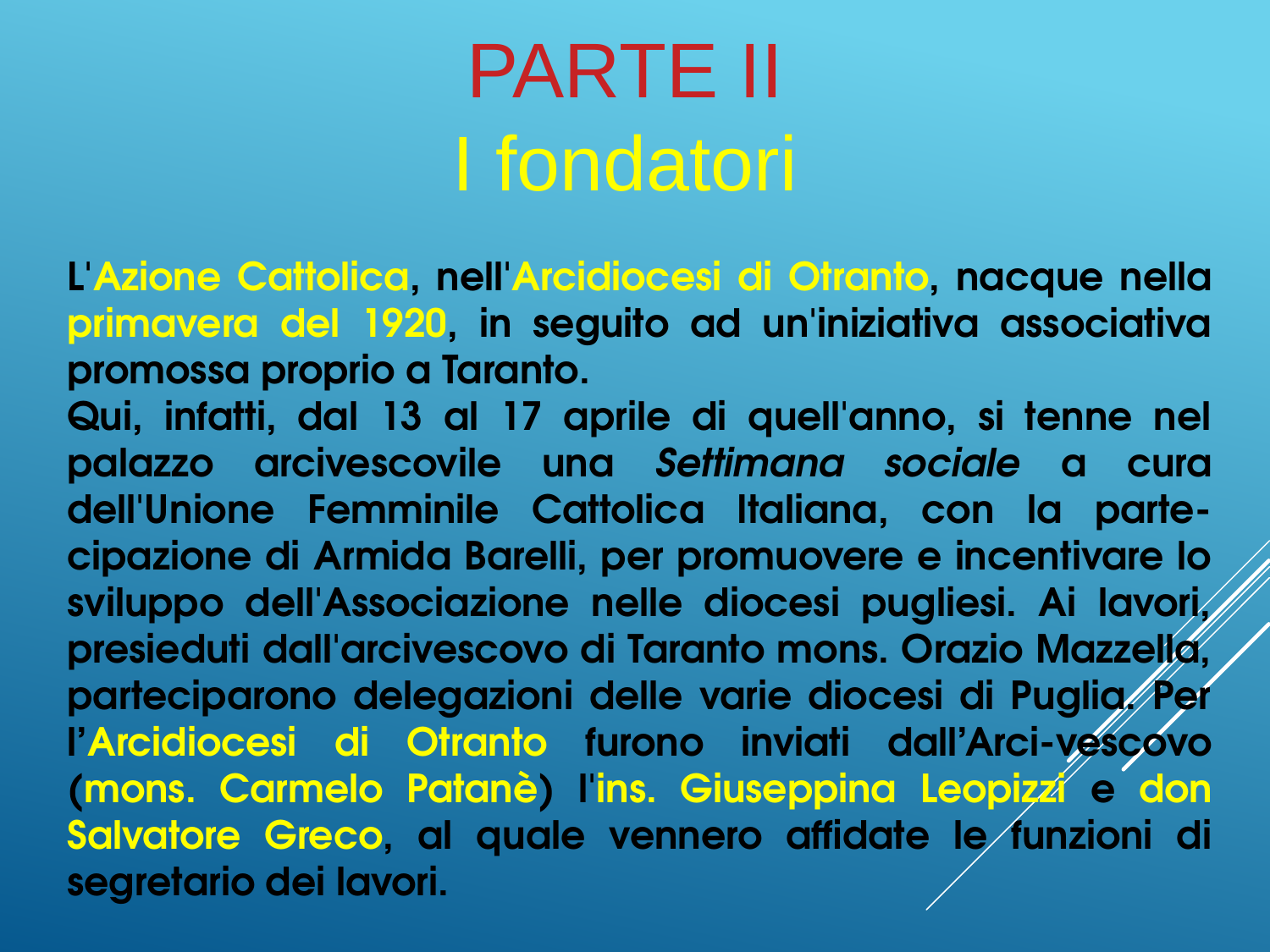

PARTE II
I fondatori
L'Azione Cattolica, nell'Arcidiocesi di Otranto, nacque nella primavera del 1920, in seguito ad un'iniziativa associativa promossa proprio a Taranto.
Qui, infatti, dal 13 al 17 aprile di quell'anno, si tenne nel palazzo arcivescovile una Settimana sociale a cura dell'Unione Femminile Cattolica Italiana, con la parte-cipazione di Armida Barelli, per promuovere e incentivare lo sviluppo dell'Associazione nelle diocesi pugliesi. Ai lavori, presieduti dall'arcivescovo di Taranto mons. Orazio Mazzella, parteciparono delegazioni delle varie diocesi di Puglia. Per l’Arcidiocesi di Otranto furono inviati dall’Arci-vescovo (mons. Carmelo Patanè) l'ins. Giuseppina Leopizzi e don Salvatore Greco, al quale vennero affidate le funzioni di segretario dei lavori.